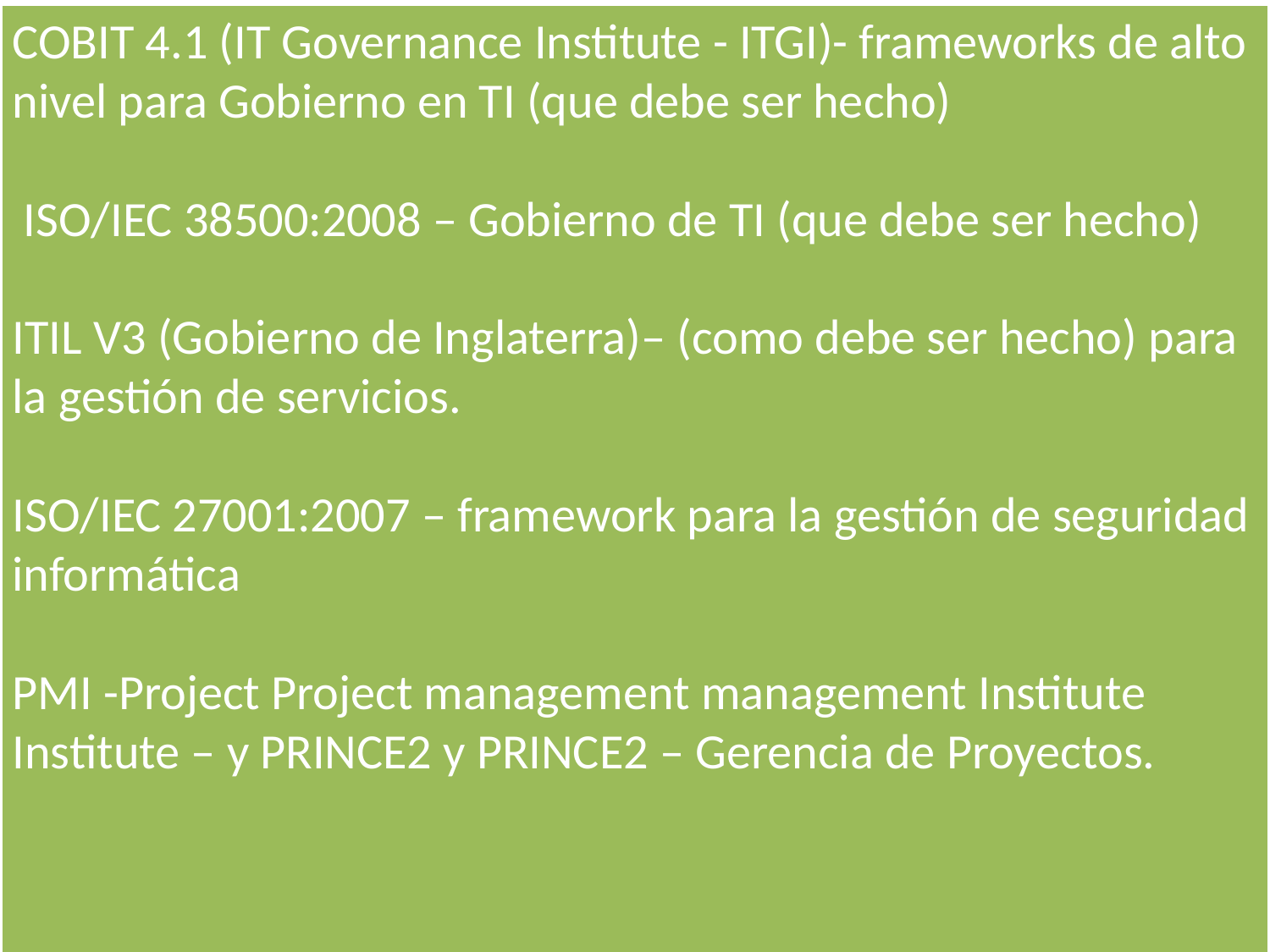

COBIT 4.1 (IT Governance Institute - ITGI)- frameworks de alto nivel para Gobierno en TI (que debe ser hecho)

 ISO/IEC 38500:2008 – Gobierno de TI (que debe ser hecho)

ITIL V3 (Gobierno de Inglaterra)– (como debe ser hecho) para la gestión de servicios.

ISO/IEC 27001:2007 – framework para la gestión de seguridad informática

PMI -Project Project management management Institute Institute – y PRINCE2 y PRINCE2 – Gerencia de Proyectos.